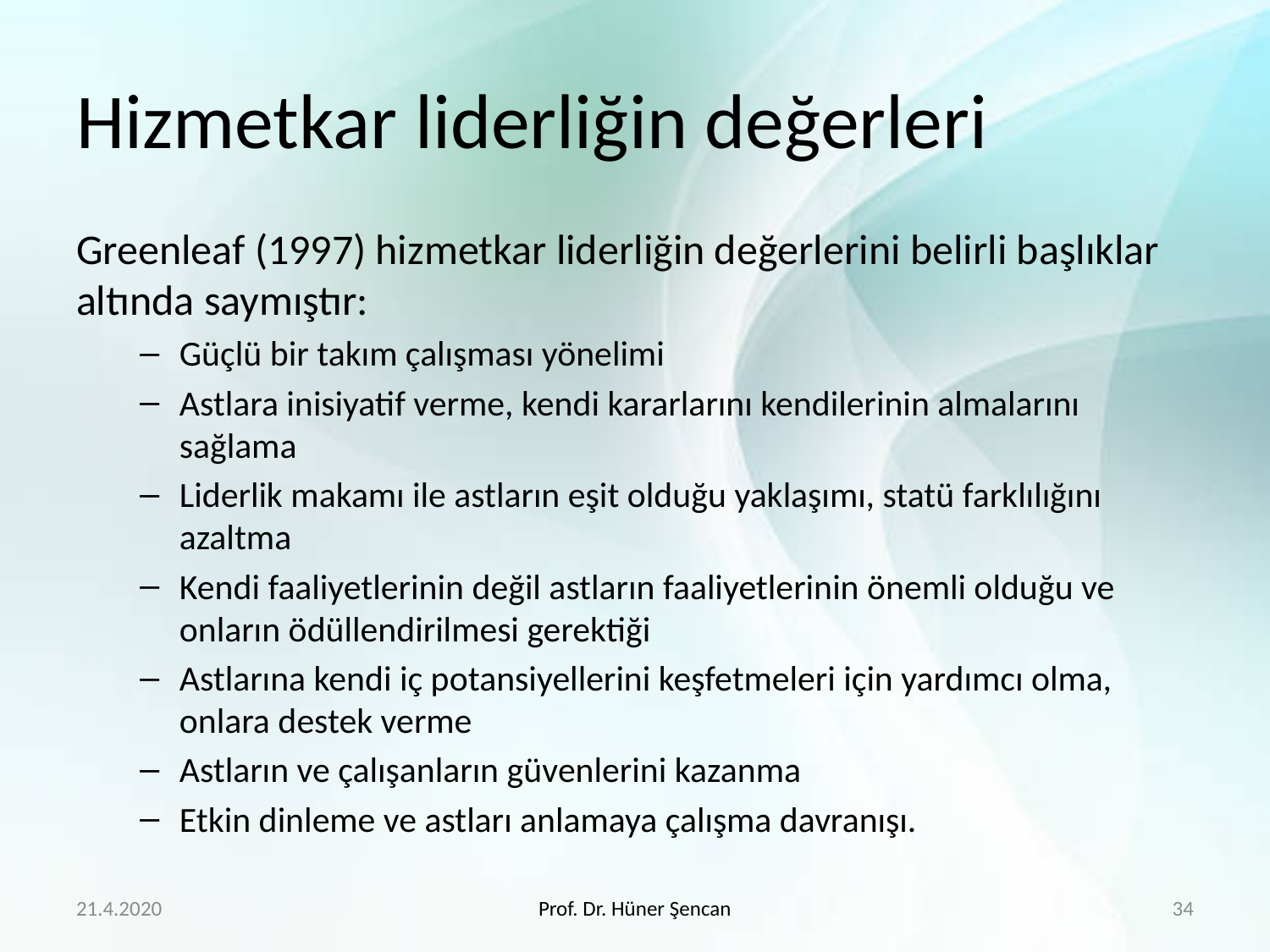

# Hizmetkar liderliğin değerleri
Greenleaf (1997) hizmetkar liderliğin değerlerini belirli başlıklar altında saymıştır:
Güçlü bir takım çalışması yönelimi
Astlara inisiyatif verme, kendi kararlarını kendilerinin almalarını sağlama
Liderlik makamı ile astların eşit olduğu yaklaşımı, statü farklılığını azaltma
Kendi faaliyetlerinin değil astların faaliyetlerinin önemli olduğu ve onların ödüllendirilmesi gerektiği
Astlarına kendi iç potansiyellerini keşfetmeleri için yardımcı olma, onlara destek verme
Astların ve çalışanların güvenlerini kazanma
Etkin dinleme ve astları anlamaya çalışma davranışı.

21.4.2020
Prof. Dr. Hüner Şencan
34